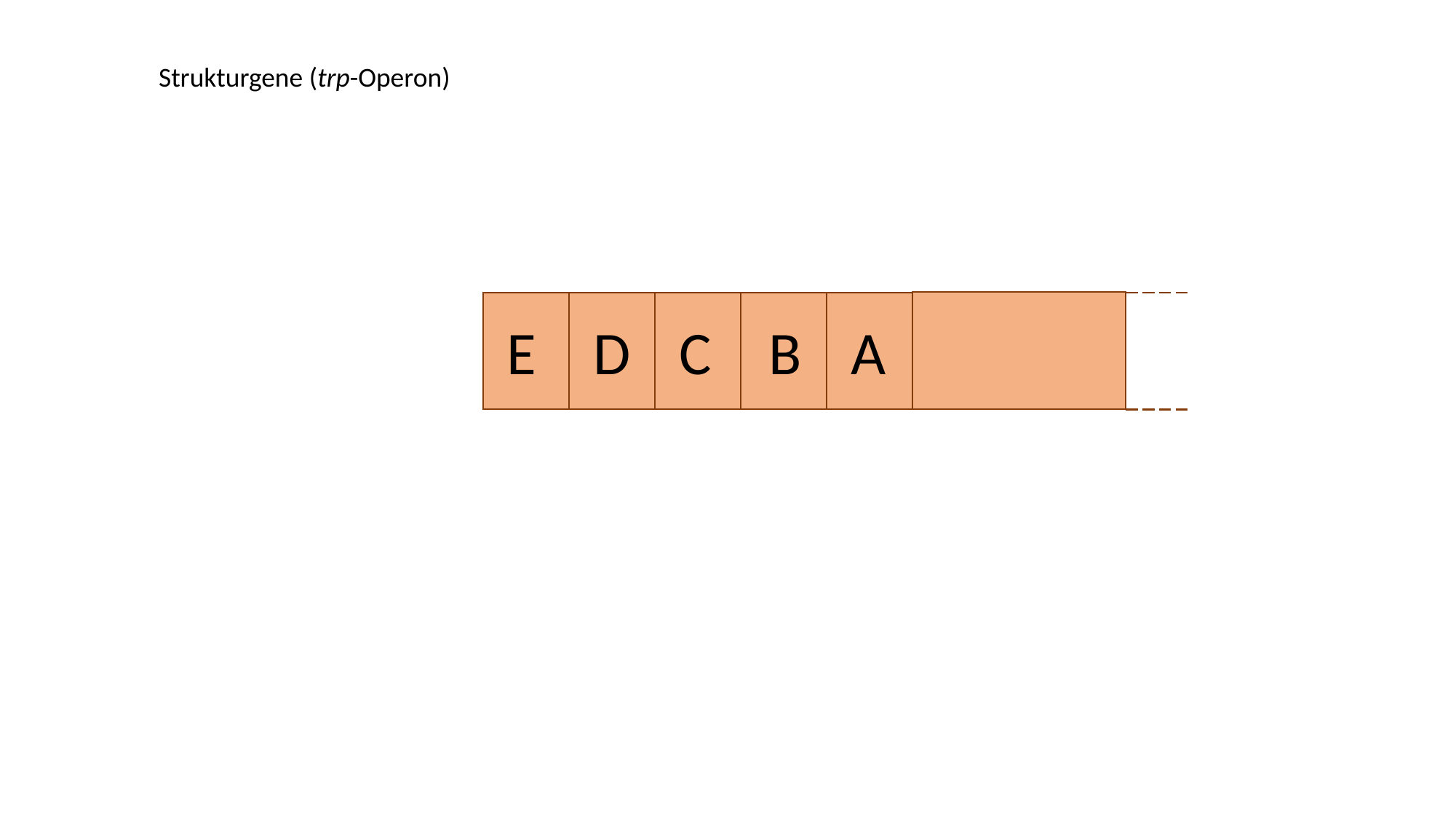

Strukturgene (trp-Operon)

E
D
C
B
A